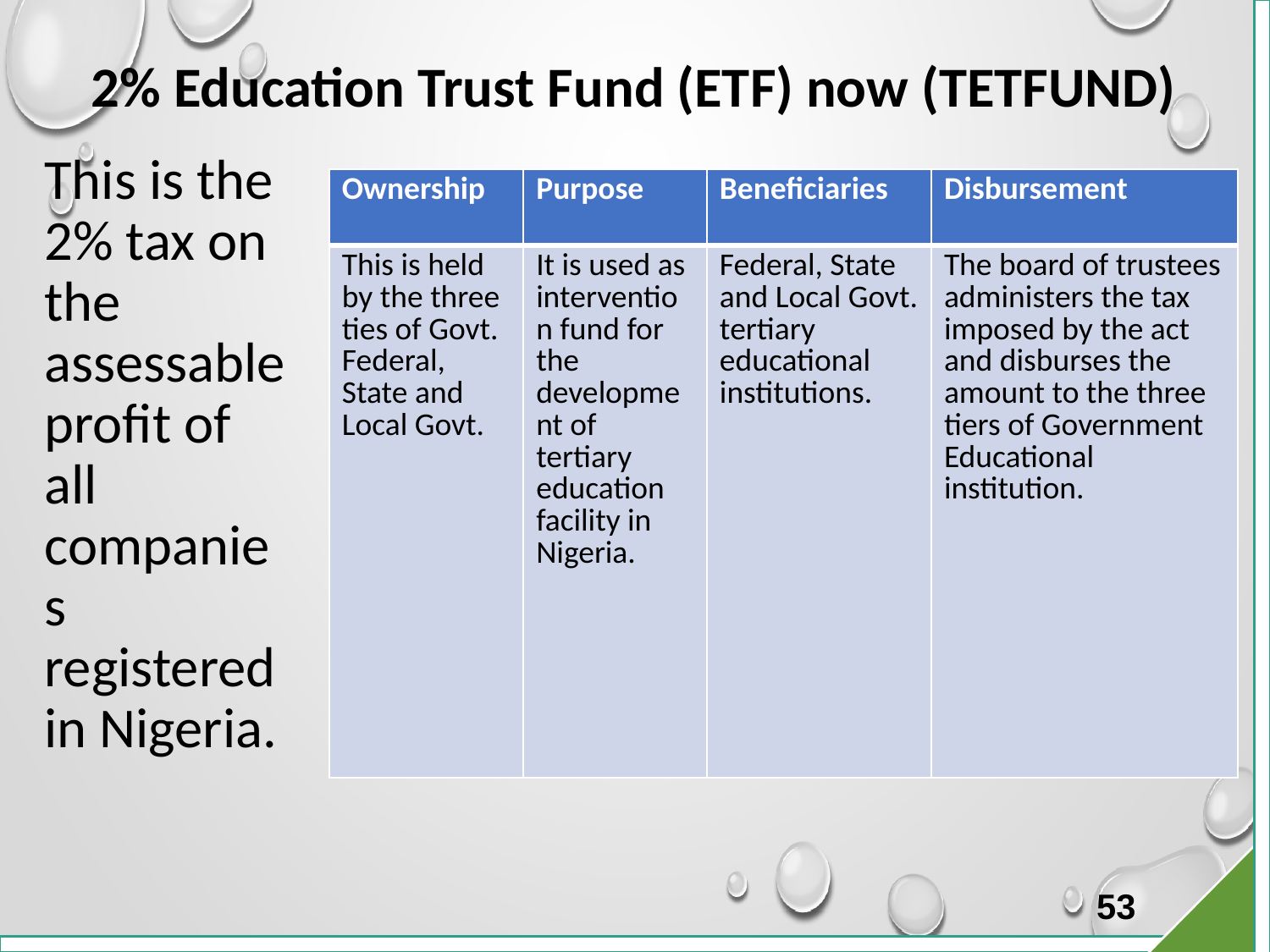

# 2% Education Trust Fund (ETF) now (TETFUND)

This is the 2% tax on the assessable profit of all companies registered in Nigeria.
| Ownership | Purpose | Beneficiaries | Disbursement |
| --- | --- | --- | --- |
| This is held by the three ties of Govt. Federal, State and Local Govt. | It is used as intervention fund for the development of tertiary education facility in Nigeria. | Federal, State and Local Govt. tertiary educational institutions. | The board of trustees administers the tax imposed by the act and disburses the amount to the three tiers of Government Educational institution. |
53